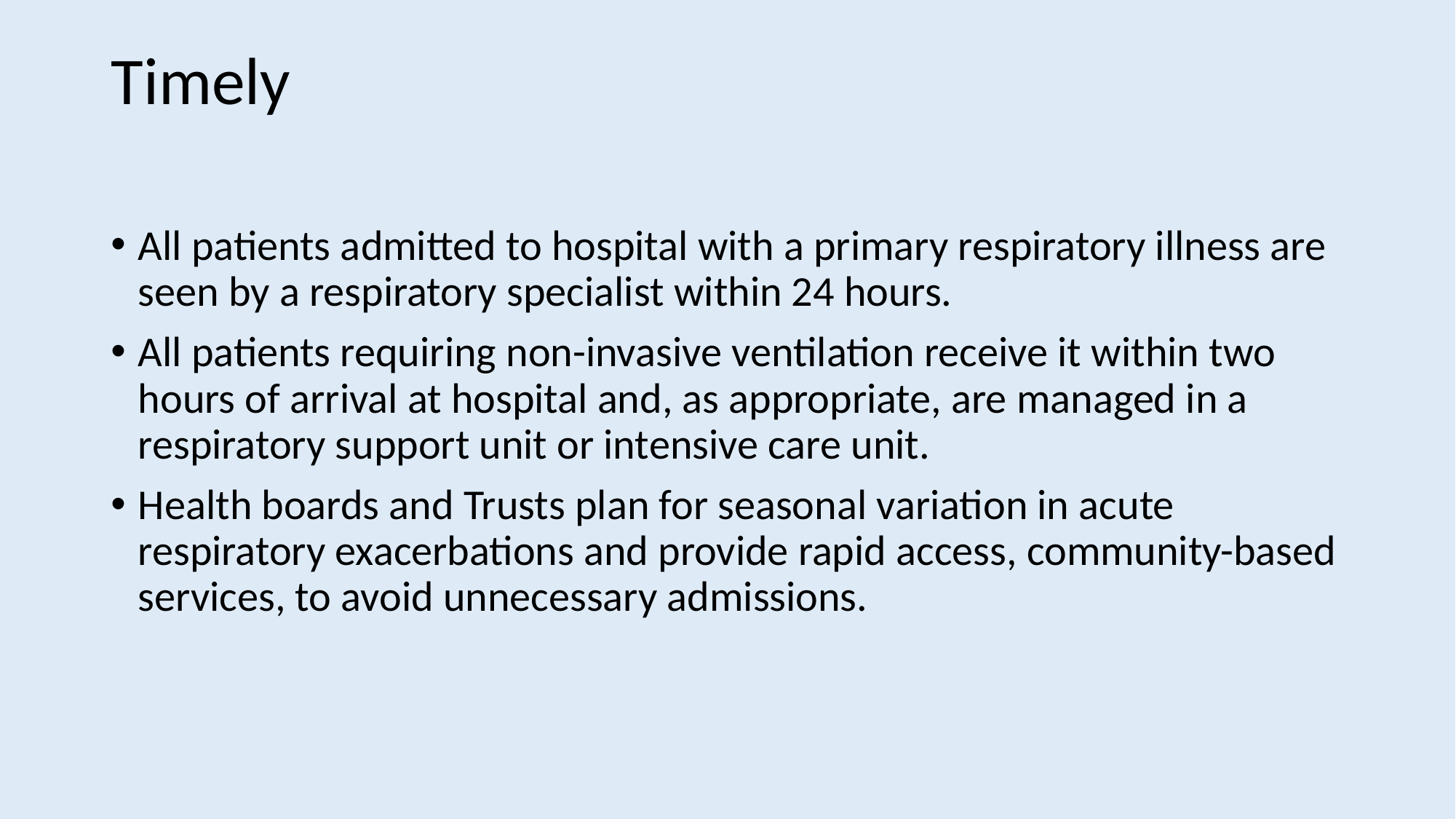

# Timely
All patients admitted to hospital with a primary respiratory illness are seen by a respiratory specialist within 24 hours.
All patients requiring non-invasive ventilation receive it within two hours of arrival at hospital and, as appropriate, are managed in a respiratory support unit or intensive care unit.
Health boards and Trusts plan for seasonal variation in acute respiratory exacerbations and provide rapid access, community-based services, to avoid unnecessary admissions.